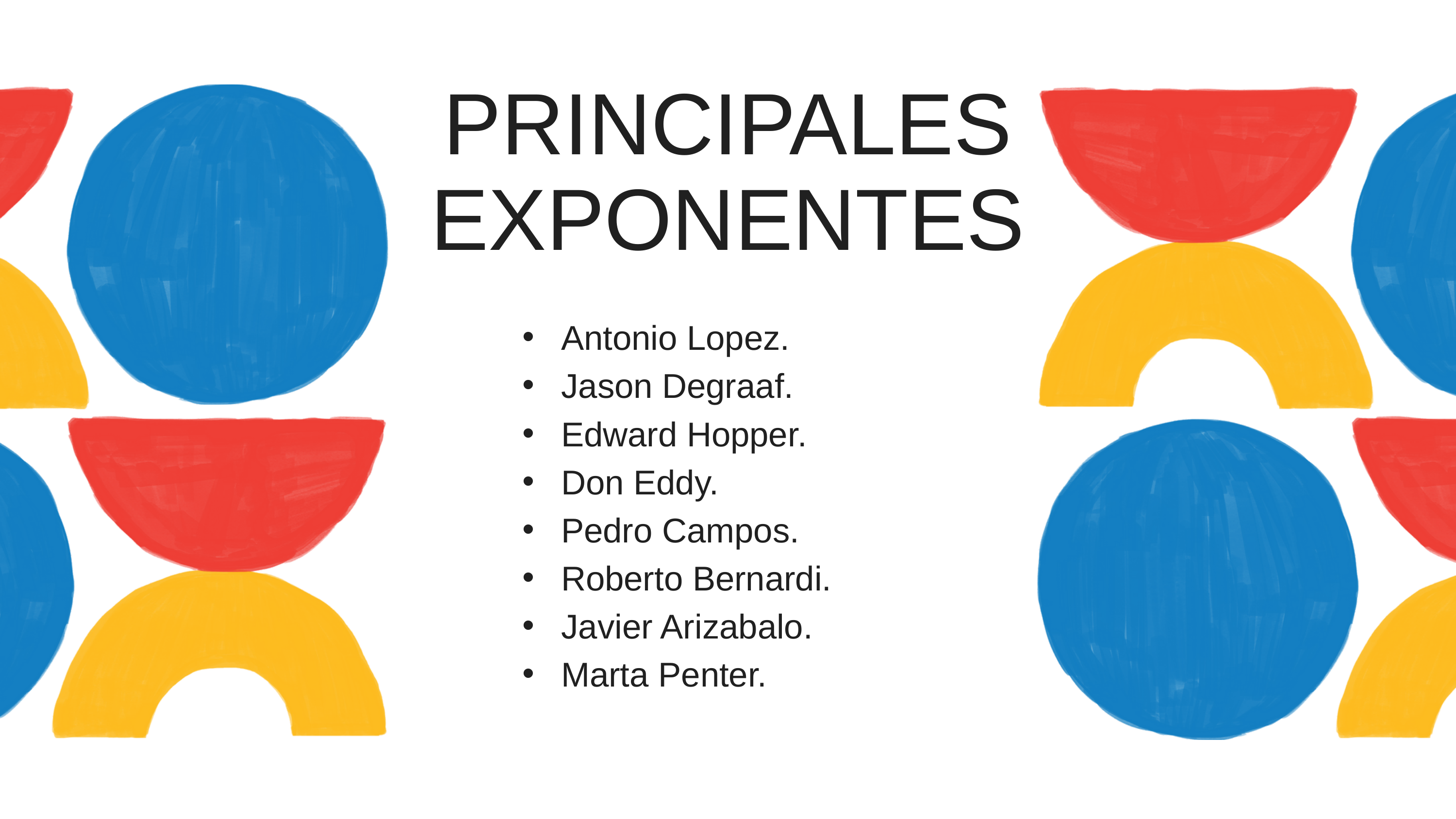

PRINCIPALES EXPONENTES

 Antonio Lopez.
 Jason Degraaf.
 Edward Hopper.
 Don Eddy.
 Pedro Campos.
 Roberto Bernardi.
 Javier Arizabalo.
 Marta Penter.